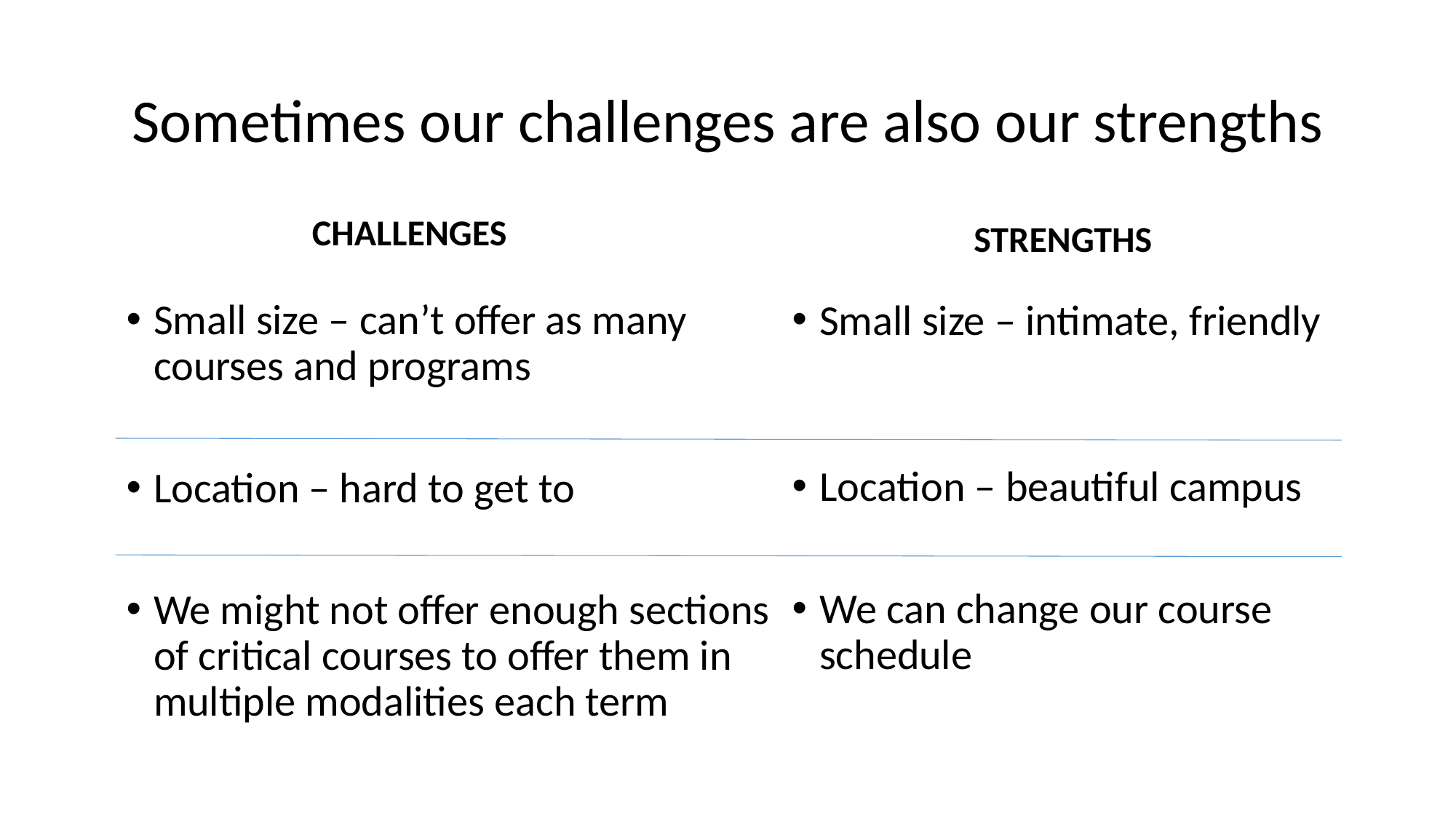

# Sometimes our challenges are also our strengths
CHALLENGES
STRENGTHS
Small size – can’t offer as many courses and programs

Location – hard to get to

We might not offer enough sections of critical courses to offer them in multiple modalities each term
Small size – intimate, friendly

Location – beautiful campus

We can change our course schedule